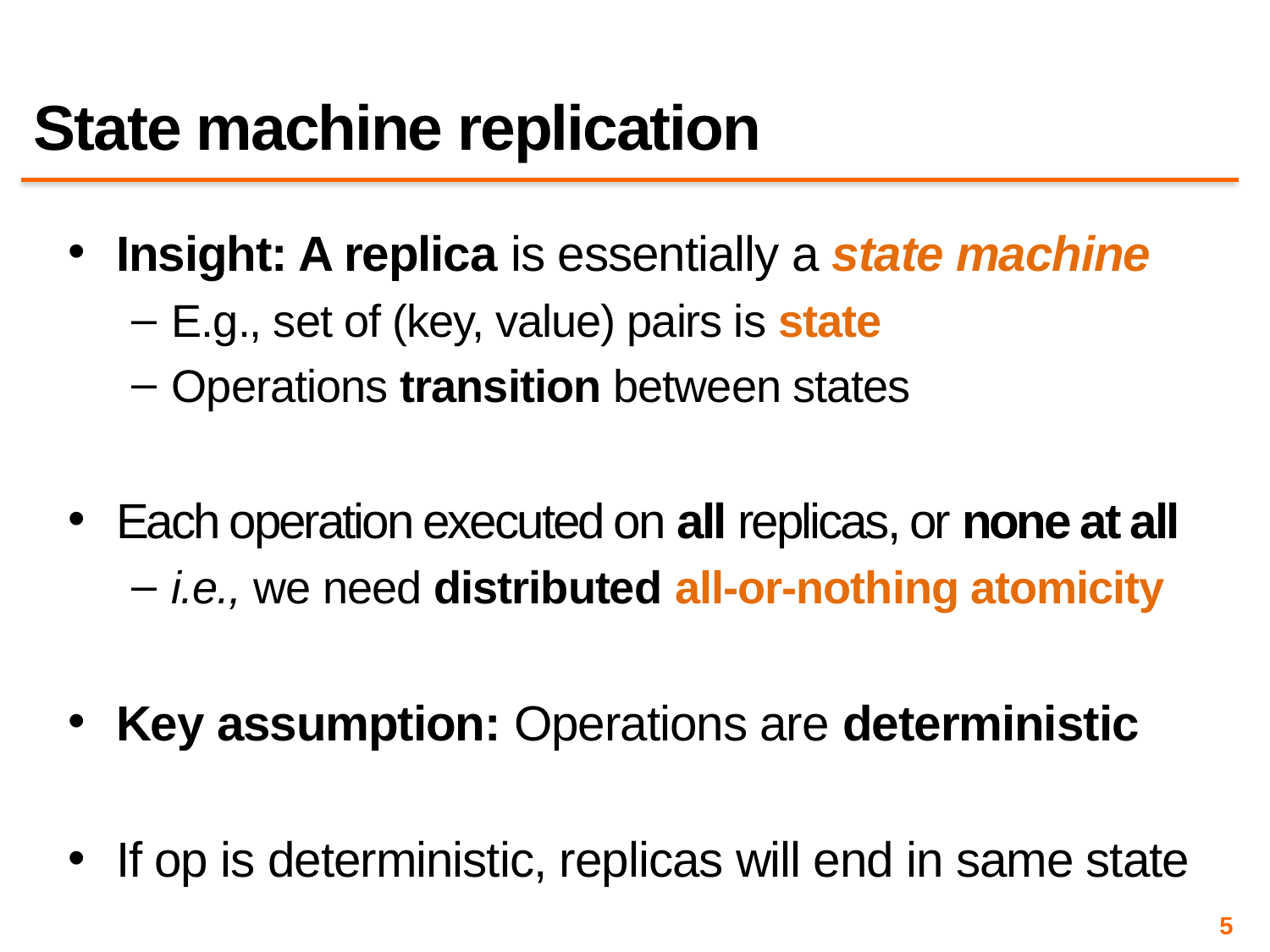

# State machine replication
Insight: A replica is essentially a state machine
E.g., set of (key, value) pairs is state
Operations transition between states

Each operation executed on all replicas, or none at all
i.e., we need distributed all-or-nothing atomicity

Key assumption: Operations are deterministic

If op is deterministic, replicas will end in same state
5